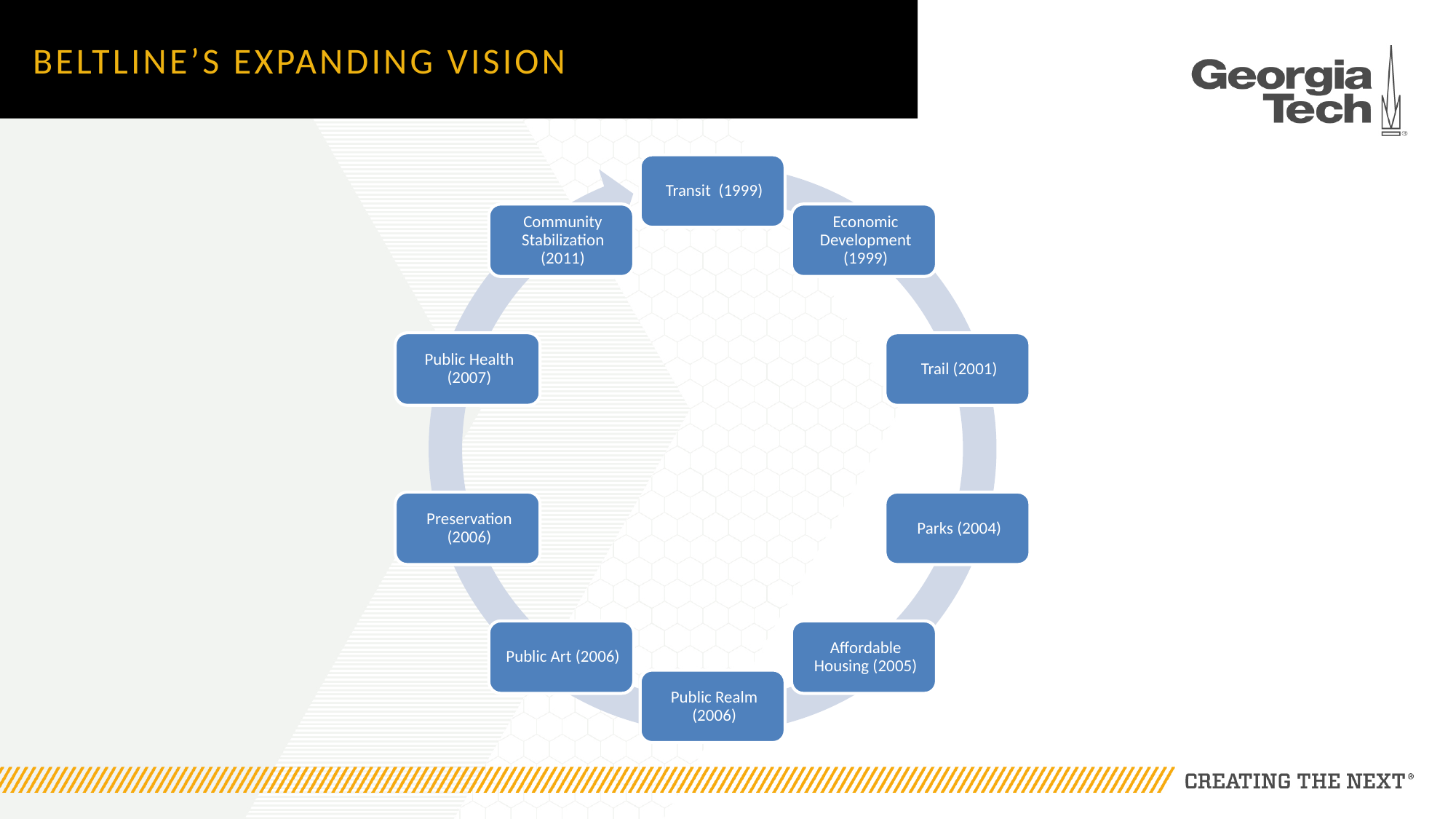

# BeltLine’s Expanding vision
Transit  (1999)
Economic Development (1999)
Trail (2001)
Parks (2004)
Affordable Housing (2005)
Public Realm (2006)
Public Art (2006)
Preservation (2006)
Public Health (2007)
Community Stabilization (2011)